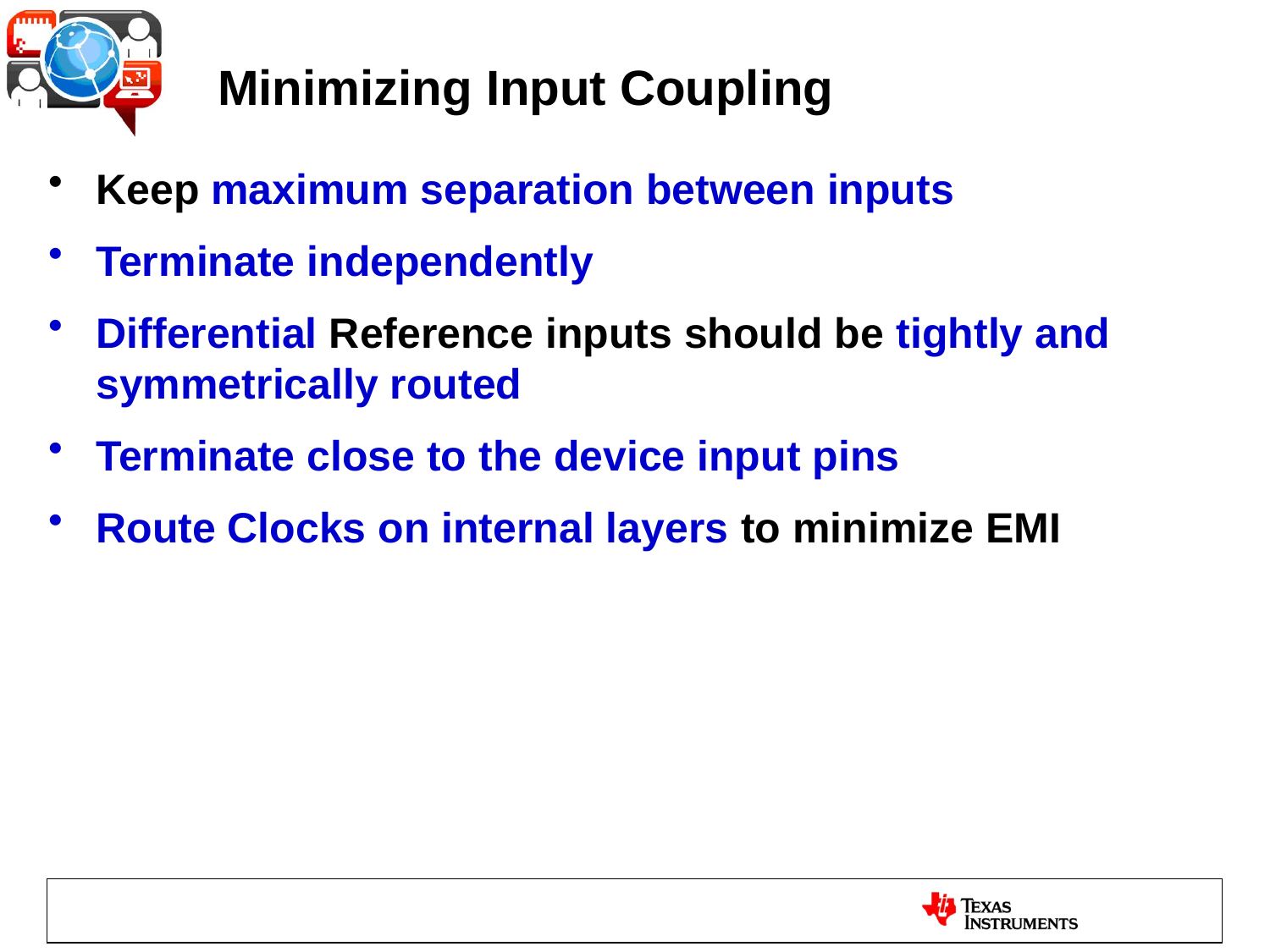

# Minimizing Input Coupling
Keep maximum separation between inputs
Terminate independently
Differential Reference inputs should be tightly and symmetrically routed
Terminate close to the device input pins
Route Clocks on internal layers to minimize EMI